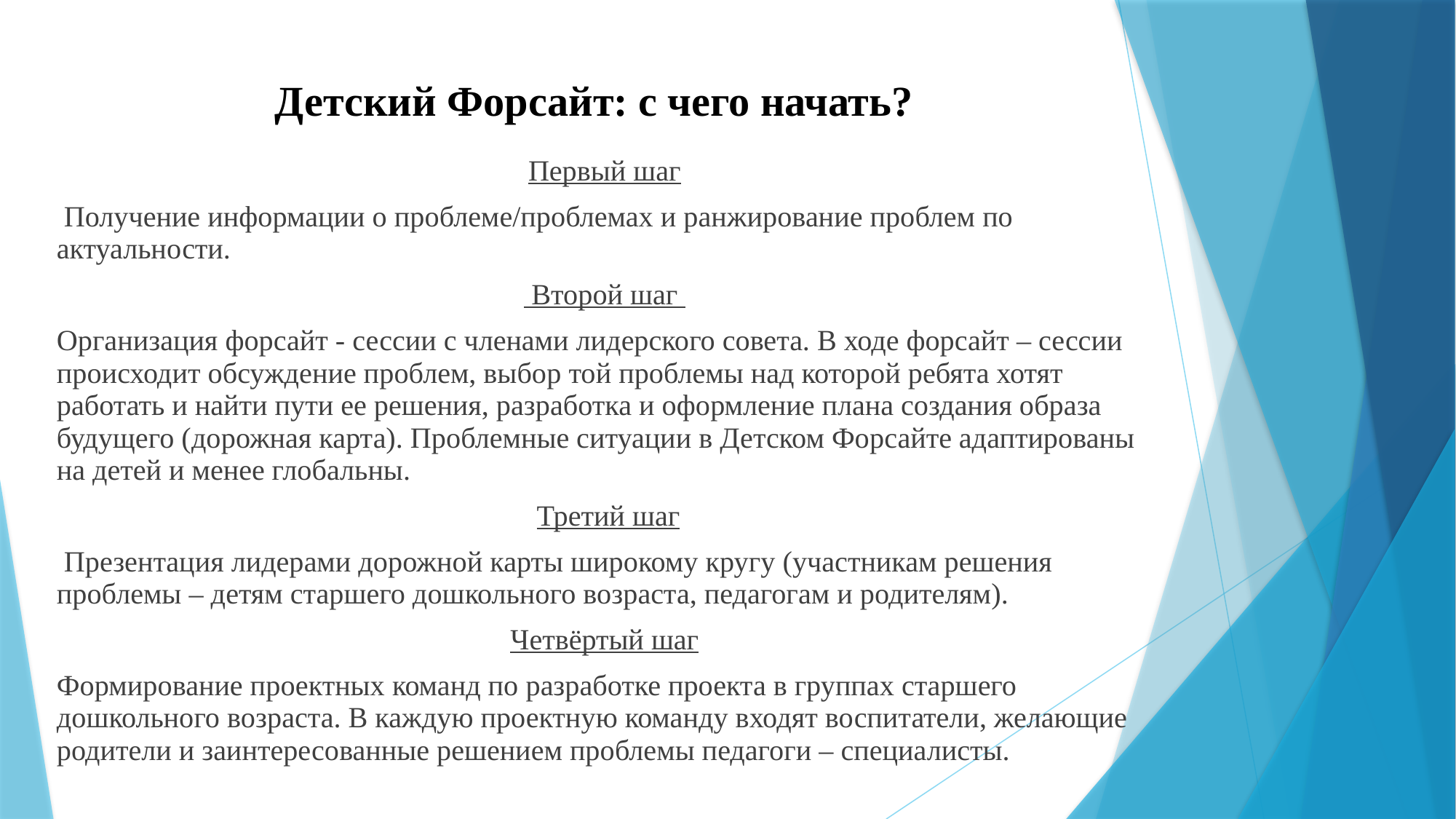

# Детский Форсайт: с чего начать?
Первый шаг
 Получение информации о проблеме/проблемах и ранжирование проблем по актуальности.
 Второй шаг
Организация форсайт - сессии с членами лидерского совета. В ходе форсайт – сессии происходит обсуждение проблем, выбор той проблемы над которой ребята хотят работать и найти пути ее решения, разработка и оформление плана создания образа будущего (дорожная карта). Проблемные ситуации в Детском Форсайте адаптированы на детей и менее глобальны.
 Третий шаг
 Презентация лидерами дорожной карты широкому кругу (участникам решения проблемы – детям старшего дошкольного возраста, педагогам и родителям).
Четвёртый шаг
Формирование проектных команд по разработке проекта в группах старшего дошкольного возраста. В каждую проектную команду входят воспитатели, желающие родители и заинтересованные решением проблемы педагоги – специалисты.